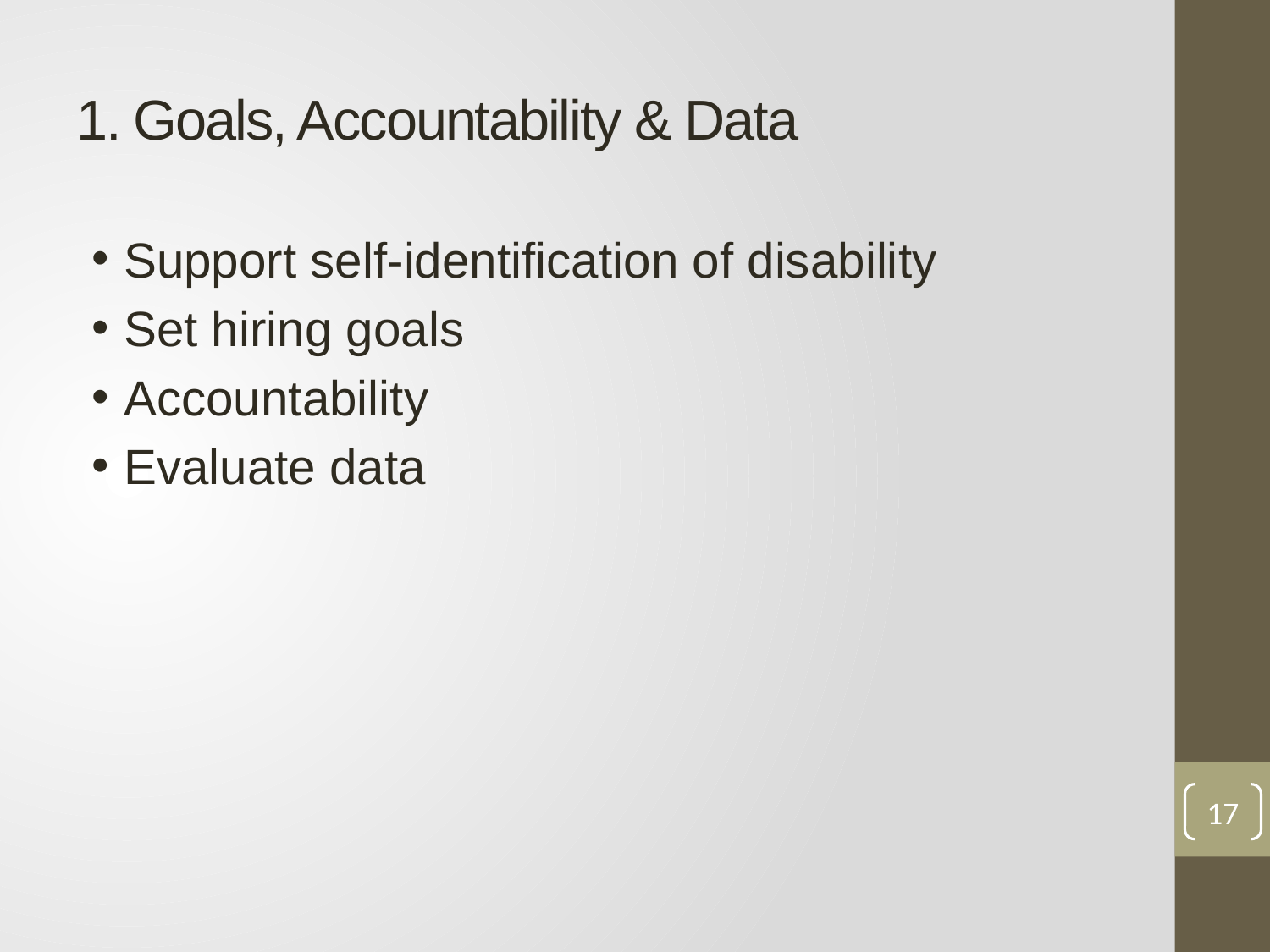

# 1. Goals, Accountability & Data
Support self-identification of disability
Set hiring goals
Accountability
Evaluate data

17